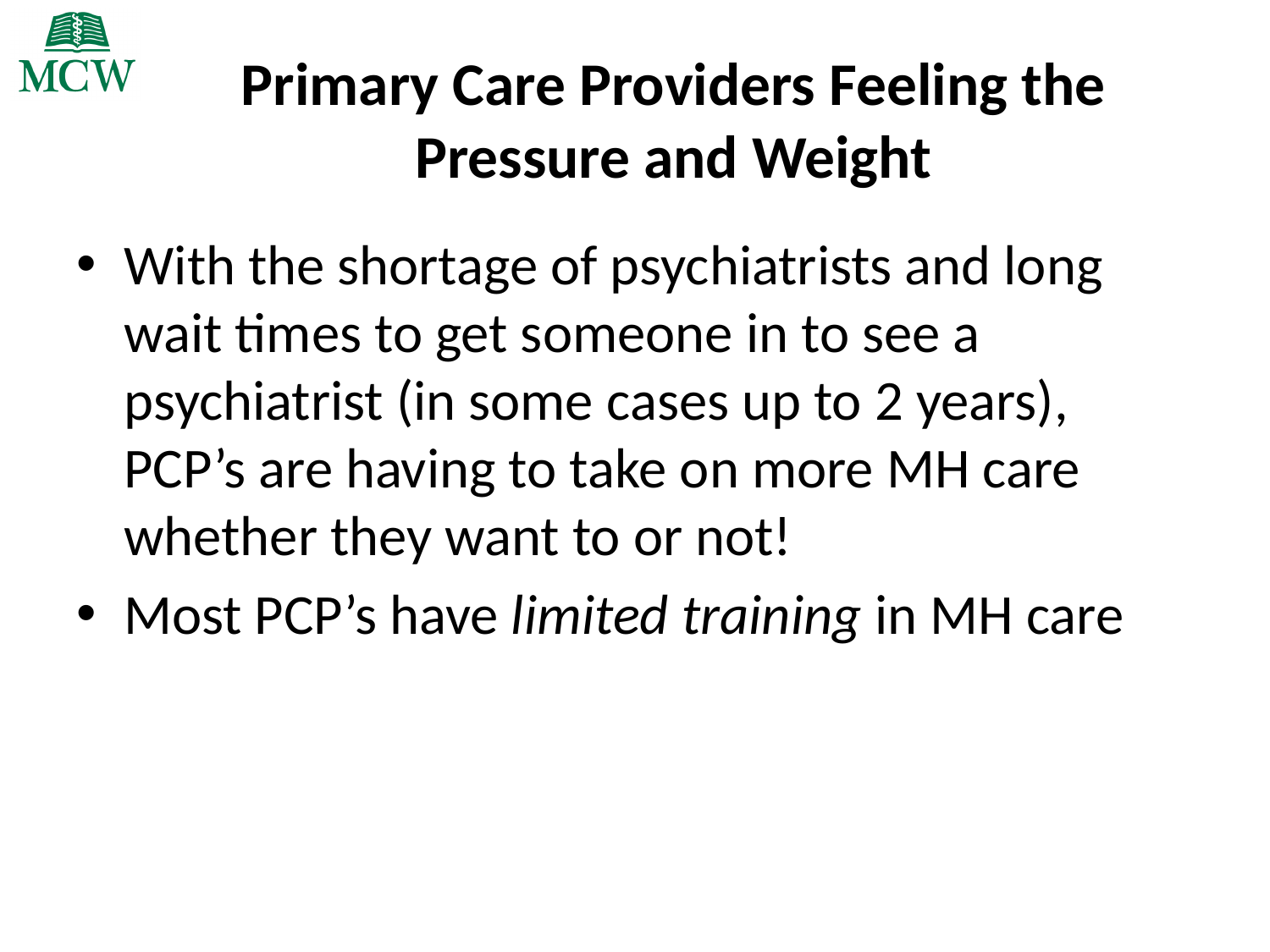

# Primary Care Providers Feeling the Pressure and Weight
With the shortage of psychiatrists and long wait times to get someone in to see a psychiatrist (in some cases up to 2 years), PCP’s are having to take on more MH care whether they want to or not!
Most PCP’s have limited training in MH care